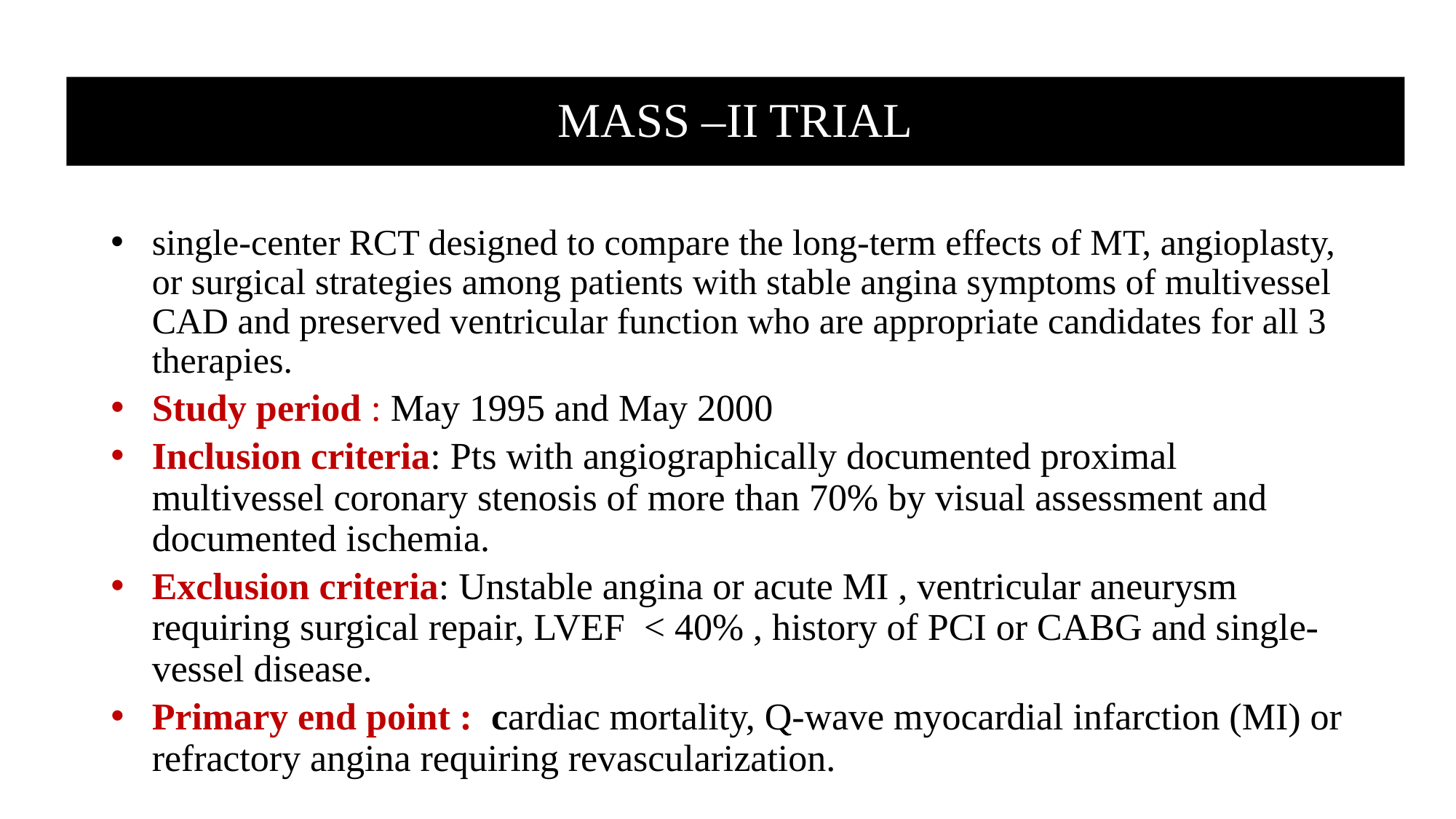

# MASS –II TRIAL
MASS –II TRIAL
single-center RCT designed to compare the long-term effects of MT, angioplasty, or surgical strategies among patients with stable angina symptoms of multivessel CAD and preserved ventricular function who are appropriate candidates for all 3 therapies.
Study period : May 1995 and May 2000
Inclusion criteria: Pts with angiographically documented proximal multivessel coronary stenosis of more than 70% by visual assessment and documented ischemia.
Exclusion criteria: Unstable angina or acute MI , ventricular aneurysm requiring surgical repair, LVEF  < 40% , history of PCI or CABG and single-vessel disease.
Primary end point :  cardiac mortality, Q-wave myocardial infarction (MI) or refractory angina requiring revascularization.